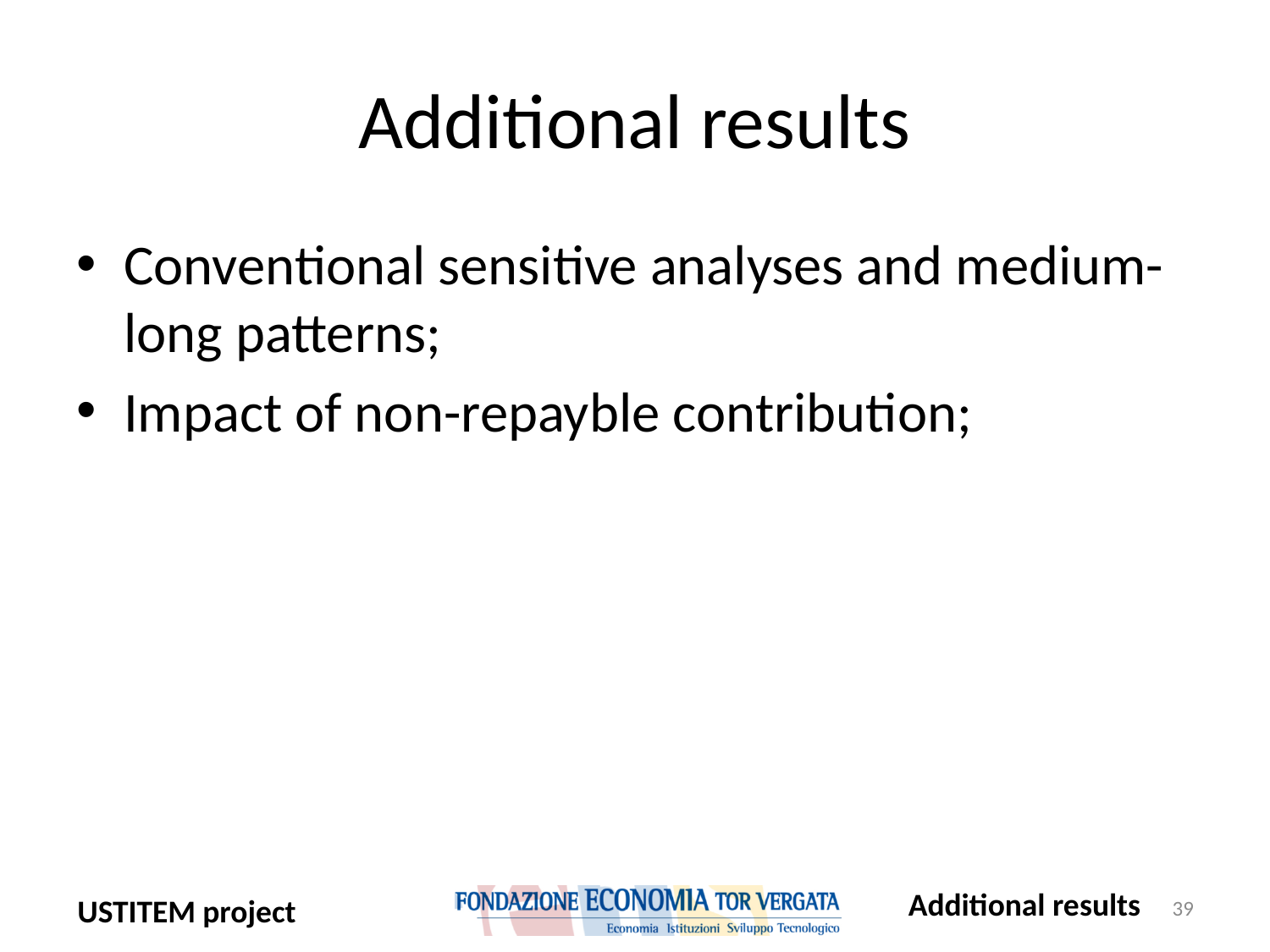

# Additional results
Conventional sensitive analyses and medium-long patterns;
Impact of non-repayble contribution;

Additional results
39